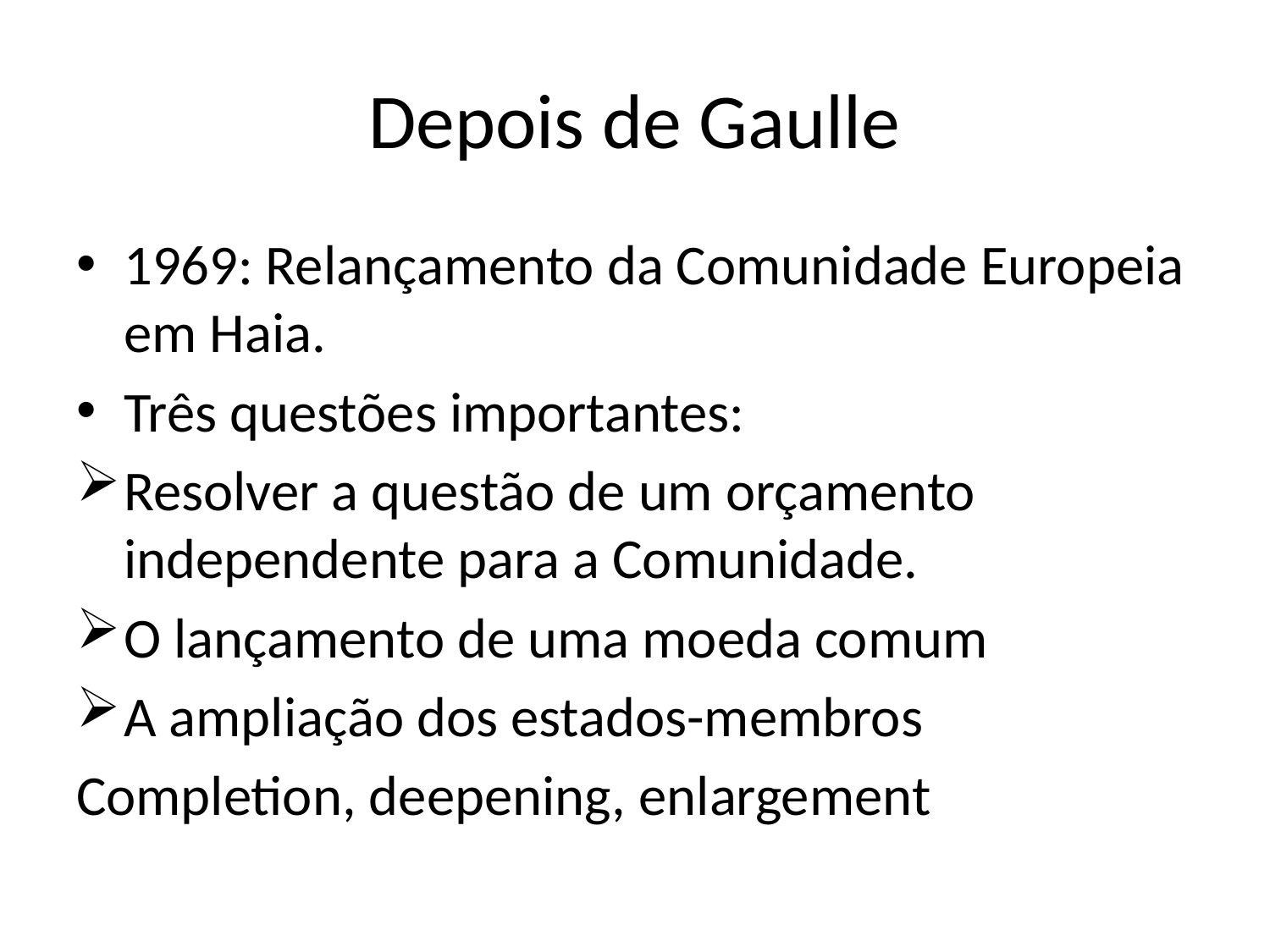

# Depois de Gaulle
1969: Relançamento da Comunidade Europeia em Haia.
Três questões importantes:
Resolver a questão de um orçamento independente para a Comunidade.
O lançamento de uma moeda comum
A ampliação dos estados-membros
Completion, deepening, enlargement